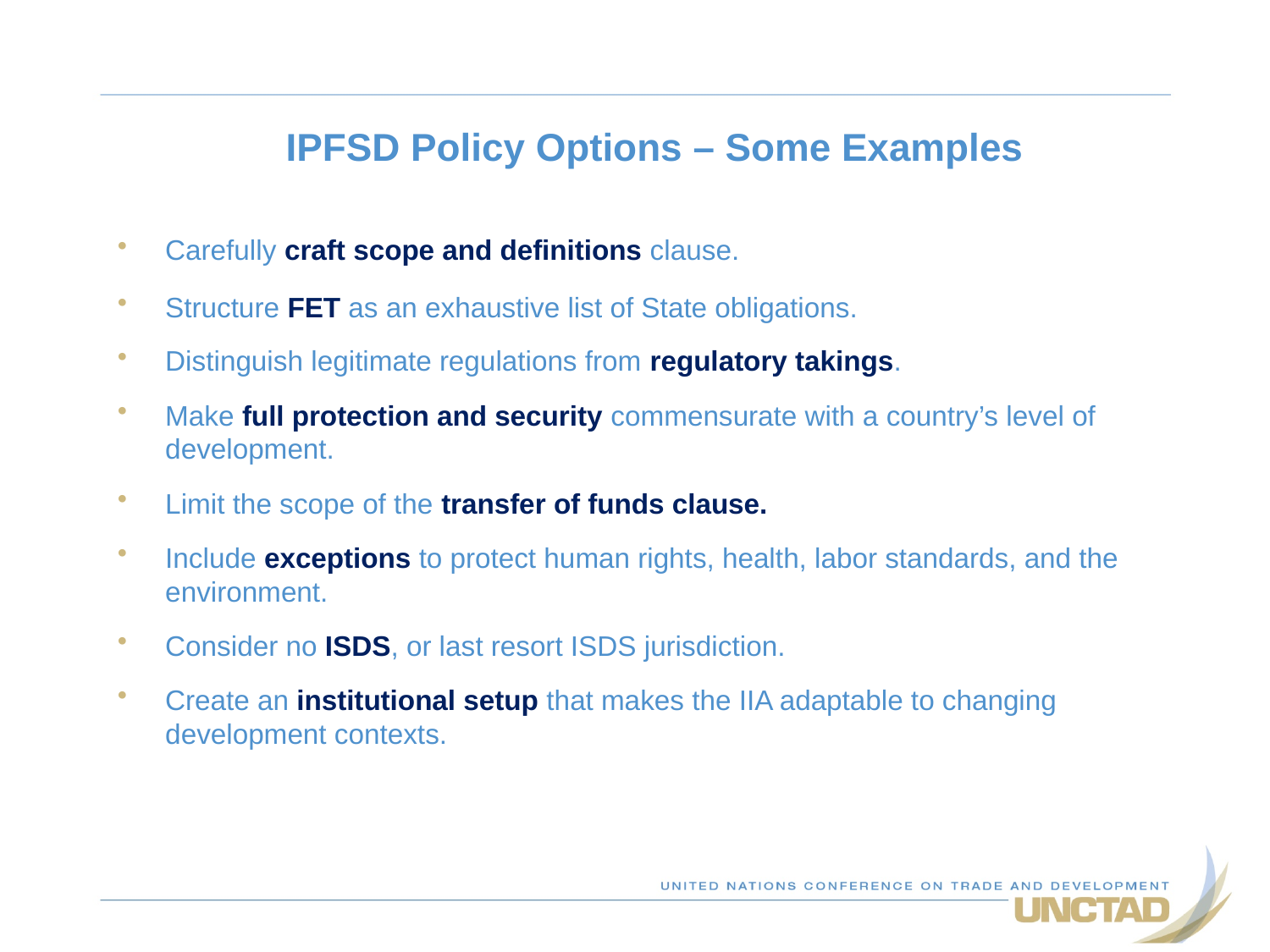

IPFSD Policy Options – Some Examples
Carefully craft scope and definitions clause.

Structure FET as an exhaustive list of State obligations.

Distinguish legitimate regulations from regulatory takings.

Make full protection and security commensurate with a country’s level of development.

Limit the scope of the transfer of funds clause.

Include exceptions to protect human rights, health, labor standards, and the environment.

Consider no ISDS, or last resort ISDS jurisdiction.

Create an institutional setup that makes the IIA adaptable to changing development contexts.